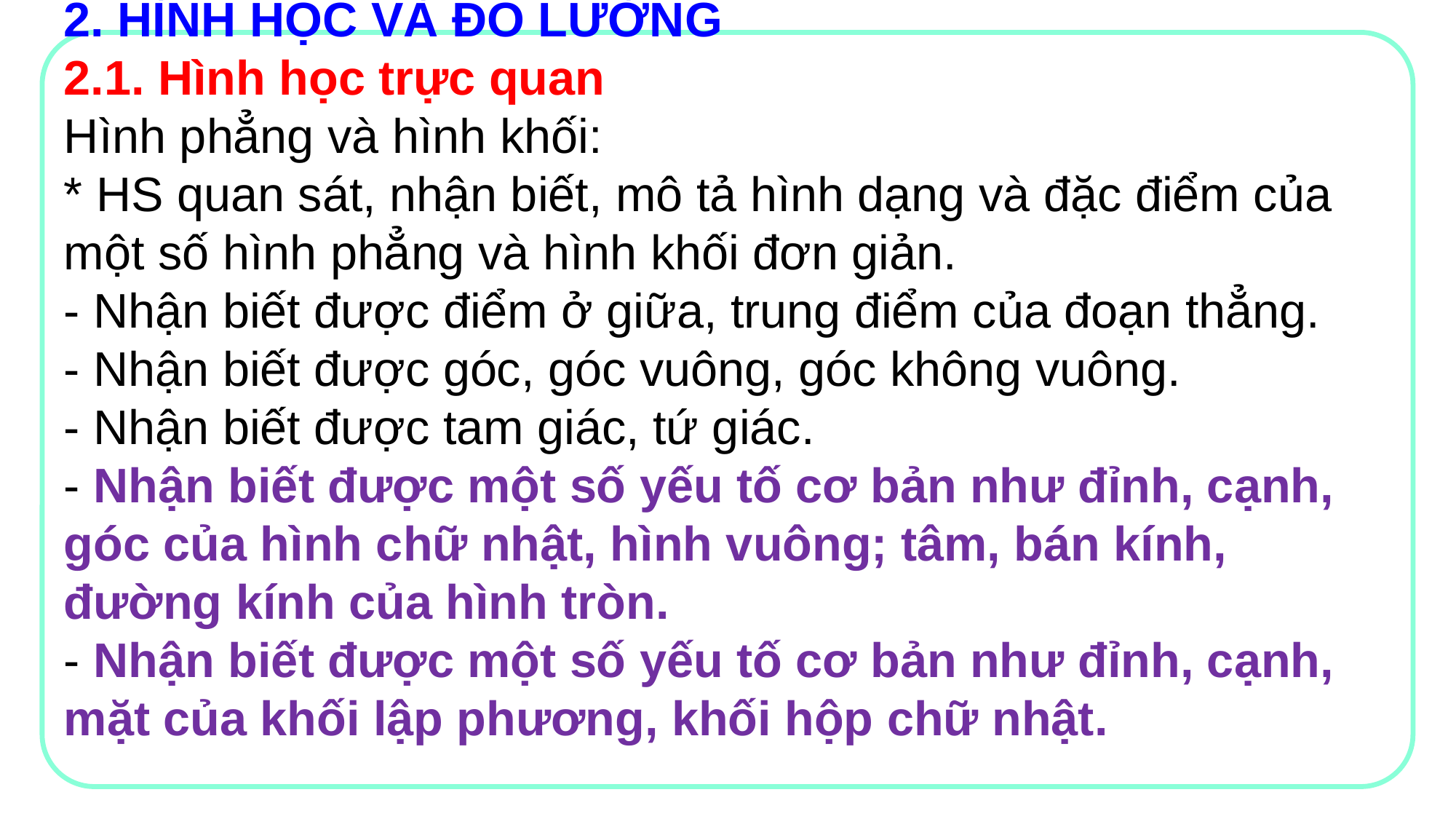

2. HÌNH HỌC VÀ ĐO LƯỜNG
2.1. Hình học trực quan
Hình phẳng và hình khối:
* HS quan sát, nhận biết, mô tả hình dạng và đặc điểm của một số hình phẳng và hình khối đơn giản.
- Nhận biết được điểm ở giữa, trung điểm của đoạn thẳng.
- Nhận biết được góc, góc vuông, góc không vuông.
- Nhận biết được tam giác, tứ giác.
- Nhận biết được một số yếu tố cơ bản như đỉnh, cạnh, góc của hình chữ nhật, hình vuông; tâm, bán kính, đường kính của hình tròn.
- Nhận biết được một số yếu tố cơ bản như đỉnh, cạnh, mặt của khối lập phương, khối hộp chữ nhật.